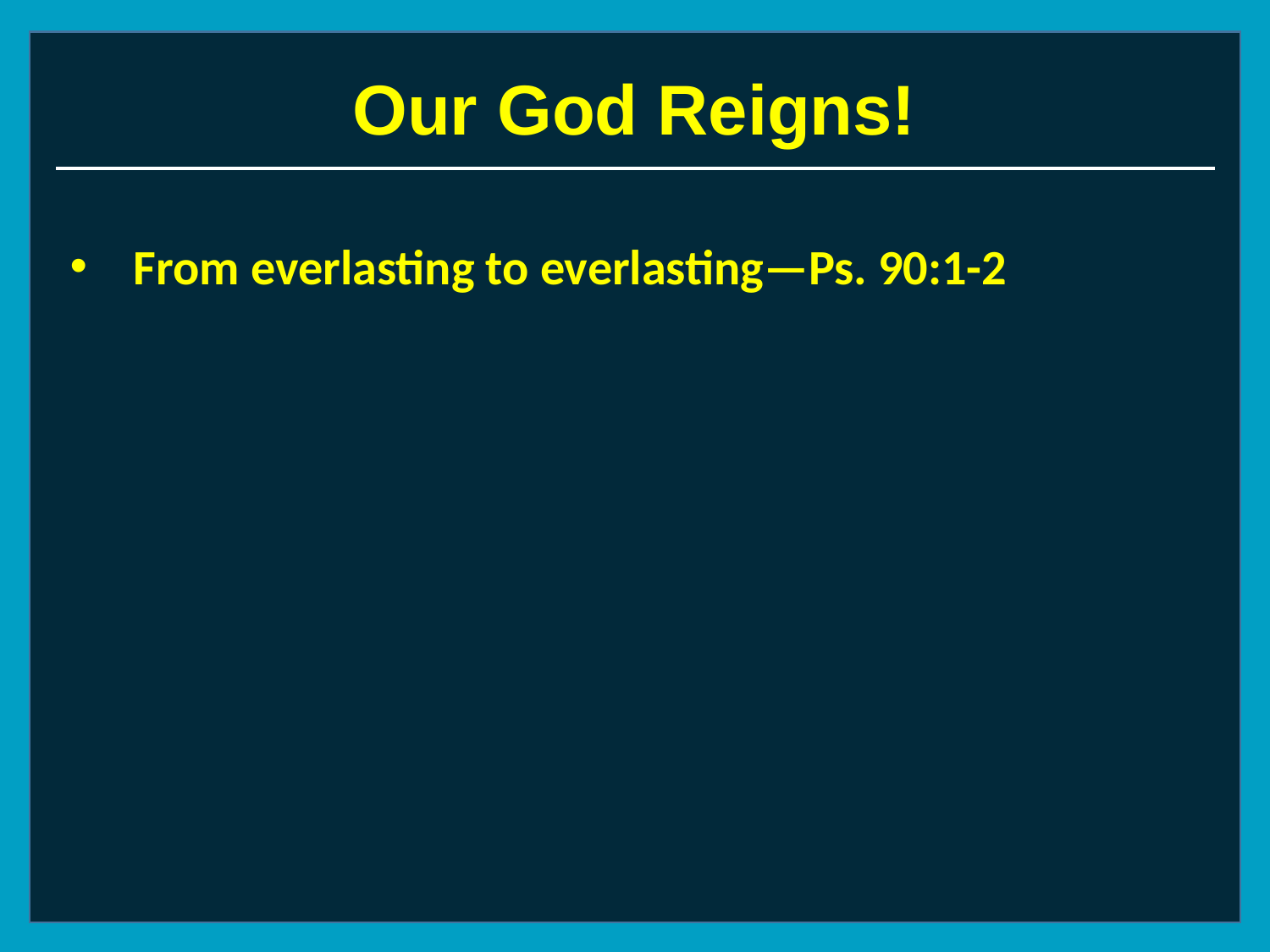

# Our God Reigns!
From everlasting to everlasting—Ps. 90:1-2